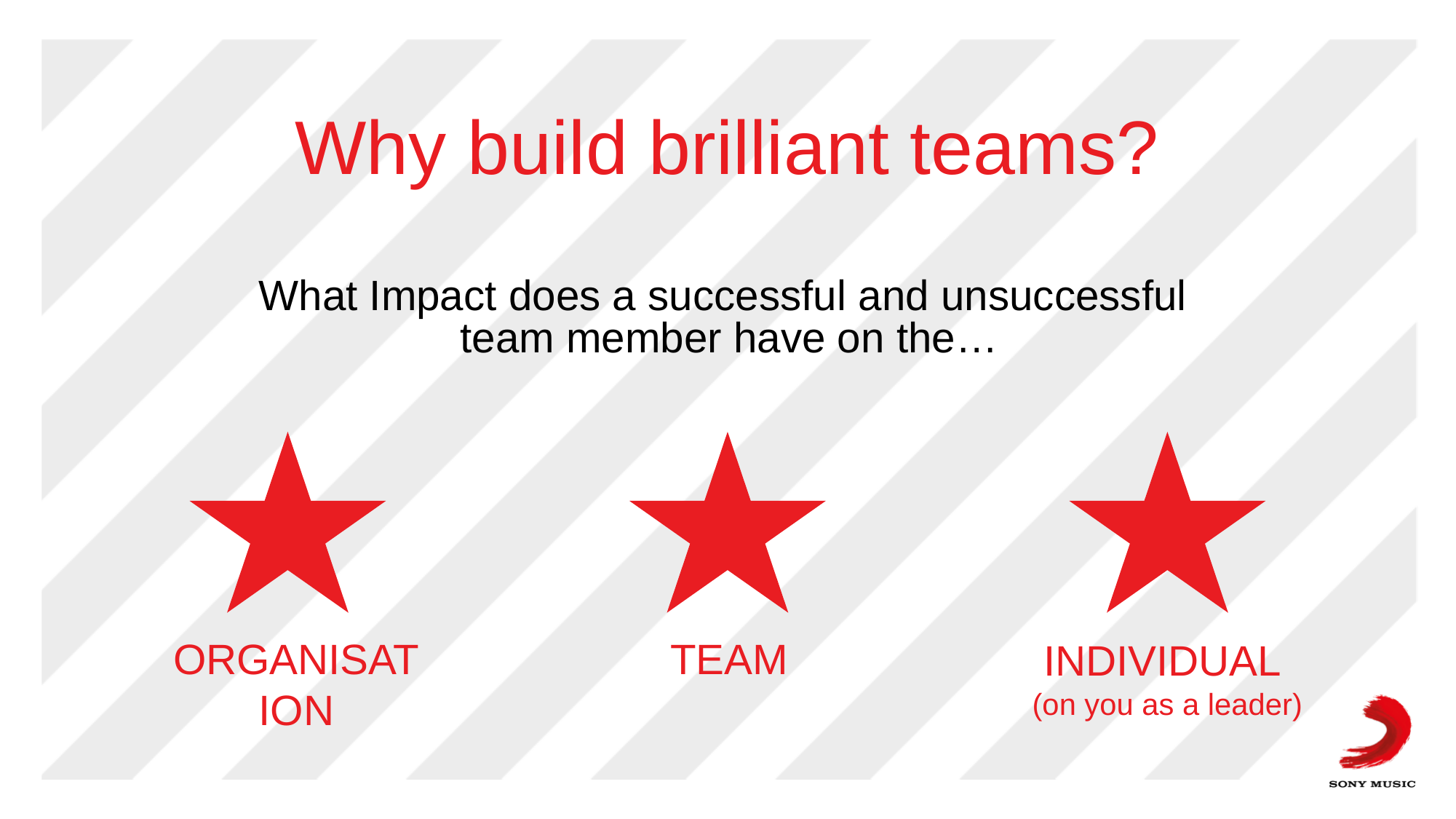

# Why build brilliant teams?
What Impact does a successful and unsuccessful
team member have on the…

ORGANISATION
TEAM
INDIVIDUAL
(on you as a leader)